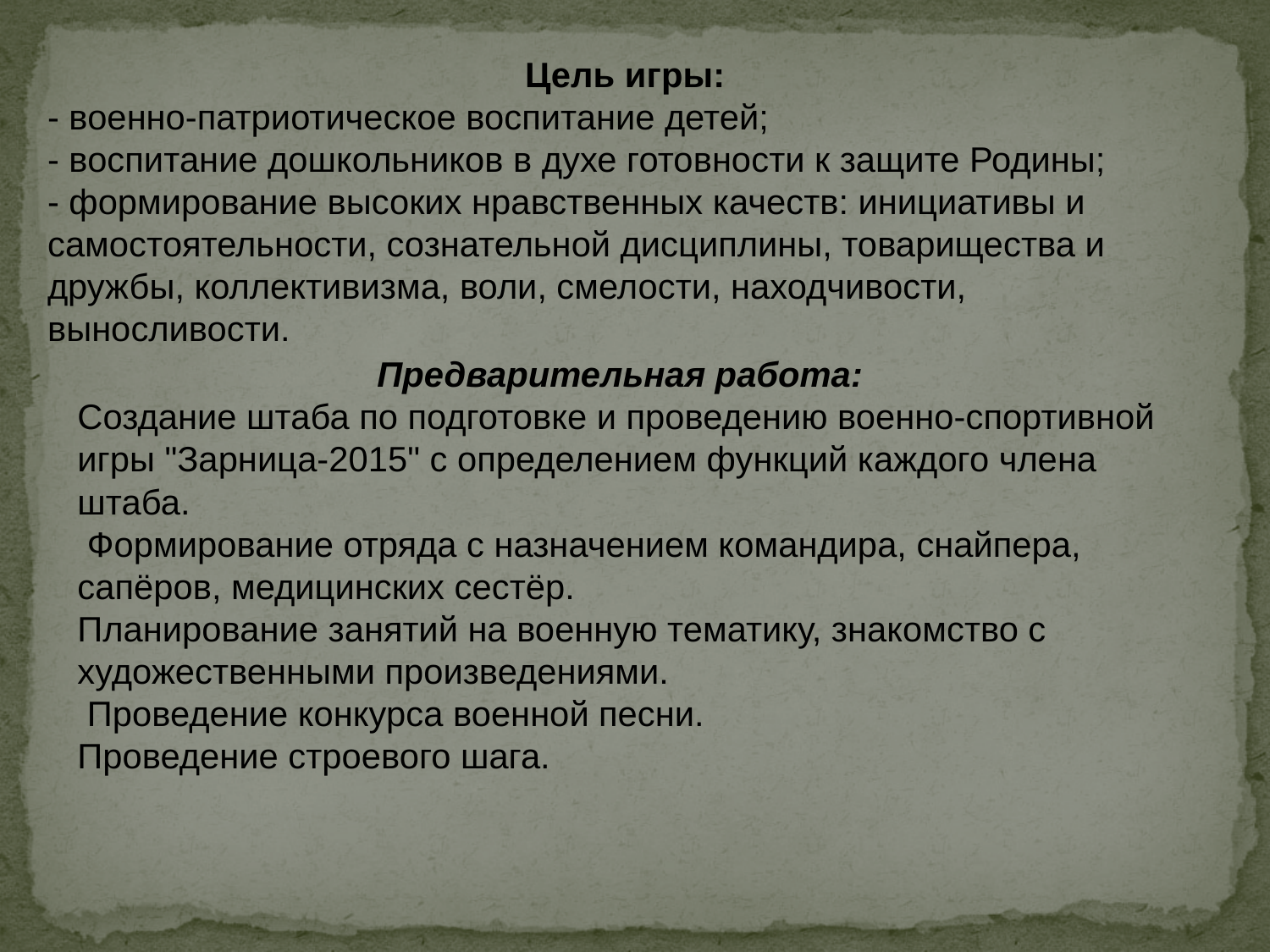

Цель игры:
- военно-патриотическое воспитание детей;
- воспитание дошкольников в духе готовности к защите Родины;
- формирование высоких нравственных качеств: инициативы и самостоятельности, сознательной дисциплины, товарищества и дружбы, коллективизма, воли, смелости, находчивости, выносливости.

Предварительная работа:
Создание штаба по подготовке и проведению военно-спортивной игры "Зарница-2015" с определением функций каждого члена штаба.
 Формирование отряда с назначением командира, снайпера, сапёров, медицинских сестёр.
Планирование занятий на военную тематику, знакомство с художественными произведениями.
 Проведение конкурса военной песни.
Проведение строевого шага.